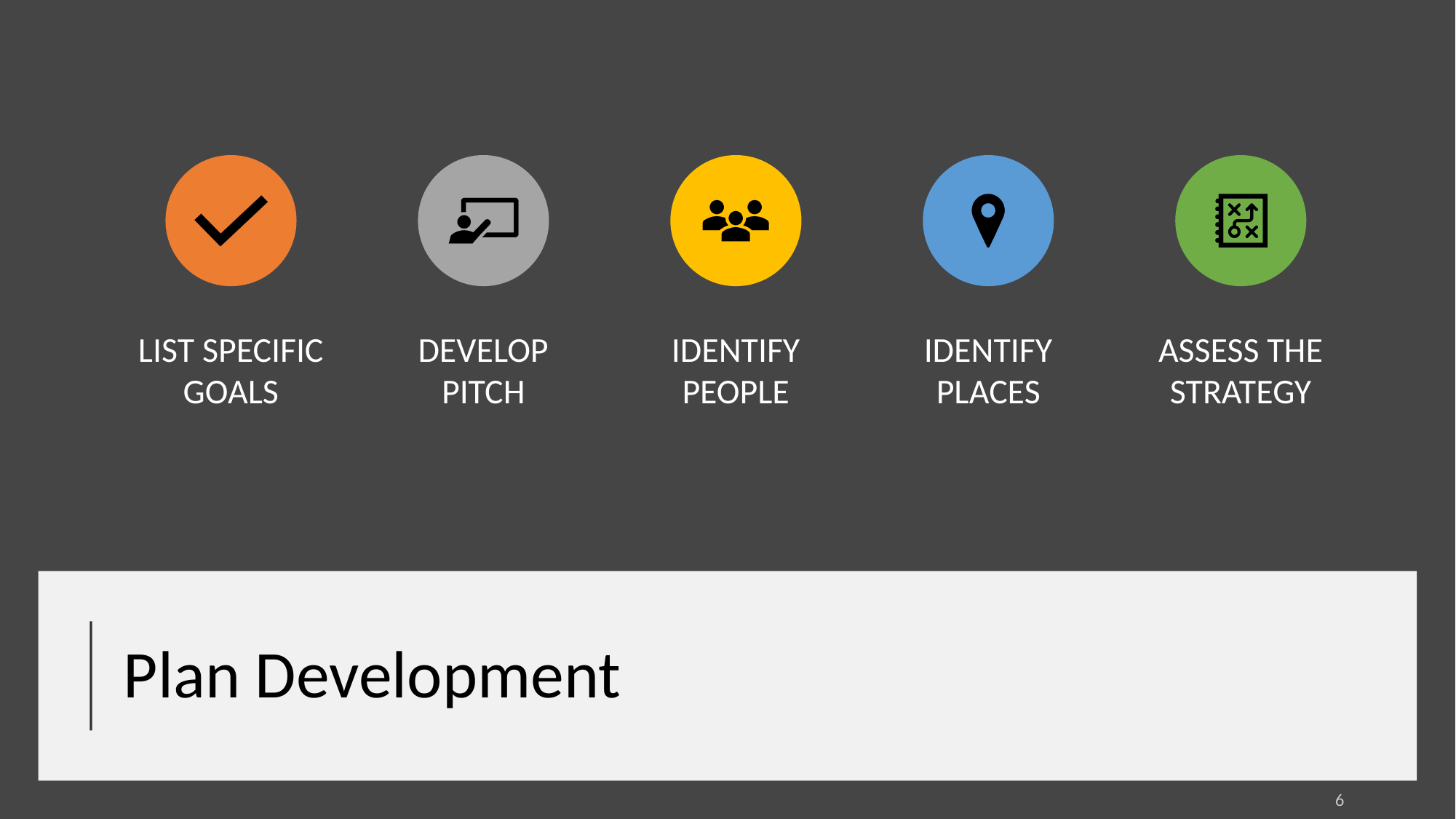

List Specific Goals
Develop Pitch
Identify People
Identify Places
Assess the Strategy

# Plan Development
6